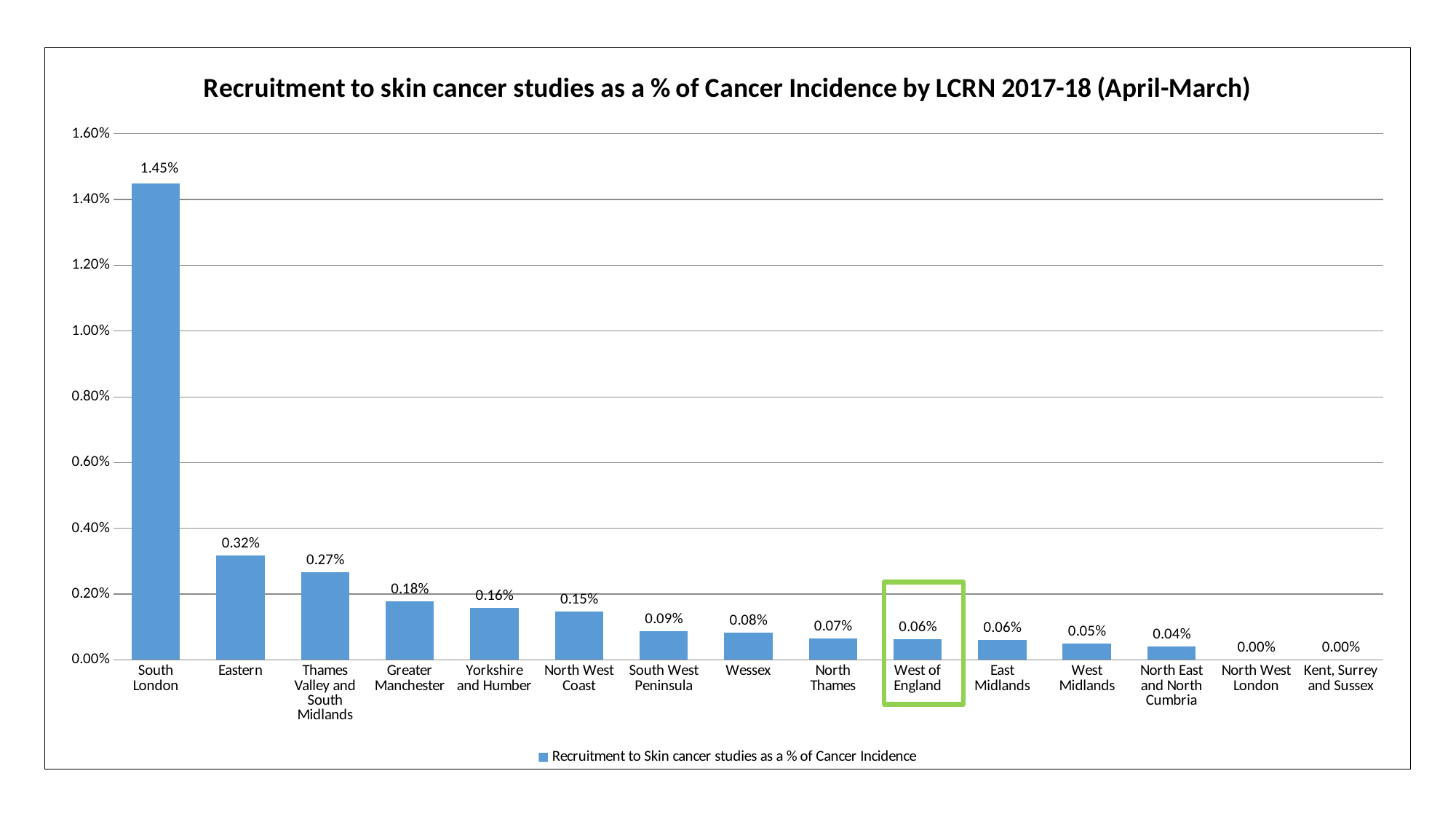

### Chart: Recruitment to skin cancer studies as a % of Cancer Incidence by LCRN 2017-18 (April-March)

| Category | Recruitment to Skin cancer studies as a % of Cancer Incidence |
|---|---|
| South London | 0.014477942428887754 |
| Eastern | 0.0031775376971517706 |
| Thames Valley and South Midlands | 0.0026624068157614484 |
| Greater Manchester | 0.0017858242502617155 |
| Yorkshire and Humber | 0.0015764029986688151 |
| North West Coast | 0.0014696194192469468 |
| South West Peninsula | 0.0008675534991324465 |
| Wessex | 0.0008163265306122449 |
| North Thames | 0.0006545930613135501 |
| West of England | 0.0006286672254819782 |
| East Midlands | 0.0005980605749925243 |
| West Midlands | 0.0005007869509228788 |
| North East and North Cumbria | 0.00039512305260781214 |
| North West London | 0.0 |
| Kent, Surrey and Sussex | 0.0 |